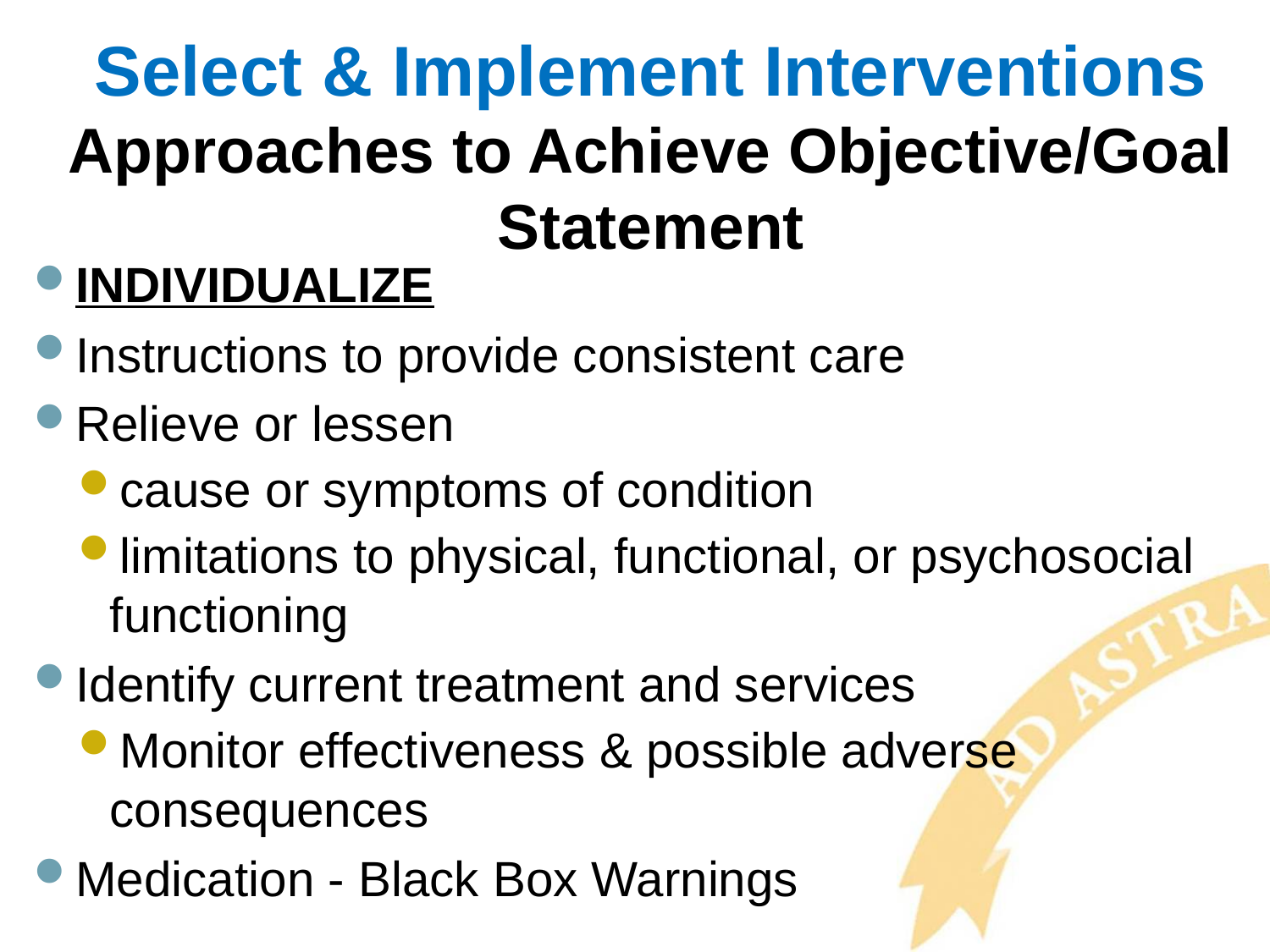

# Select & Implement Interventions Approaches to Achieve Objective/Goal Statement
INDIVIDUALIZE
Instructions to provide consistent care
Relieve or lessen
cause or symptoms of condition
limitations to physical, functional, or psychosocial functioning
Identify current treatment and services
Monitor effectiveness & possible adverse consequences
Medication - Black Box Warnings